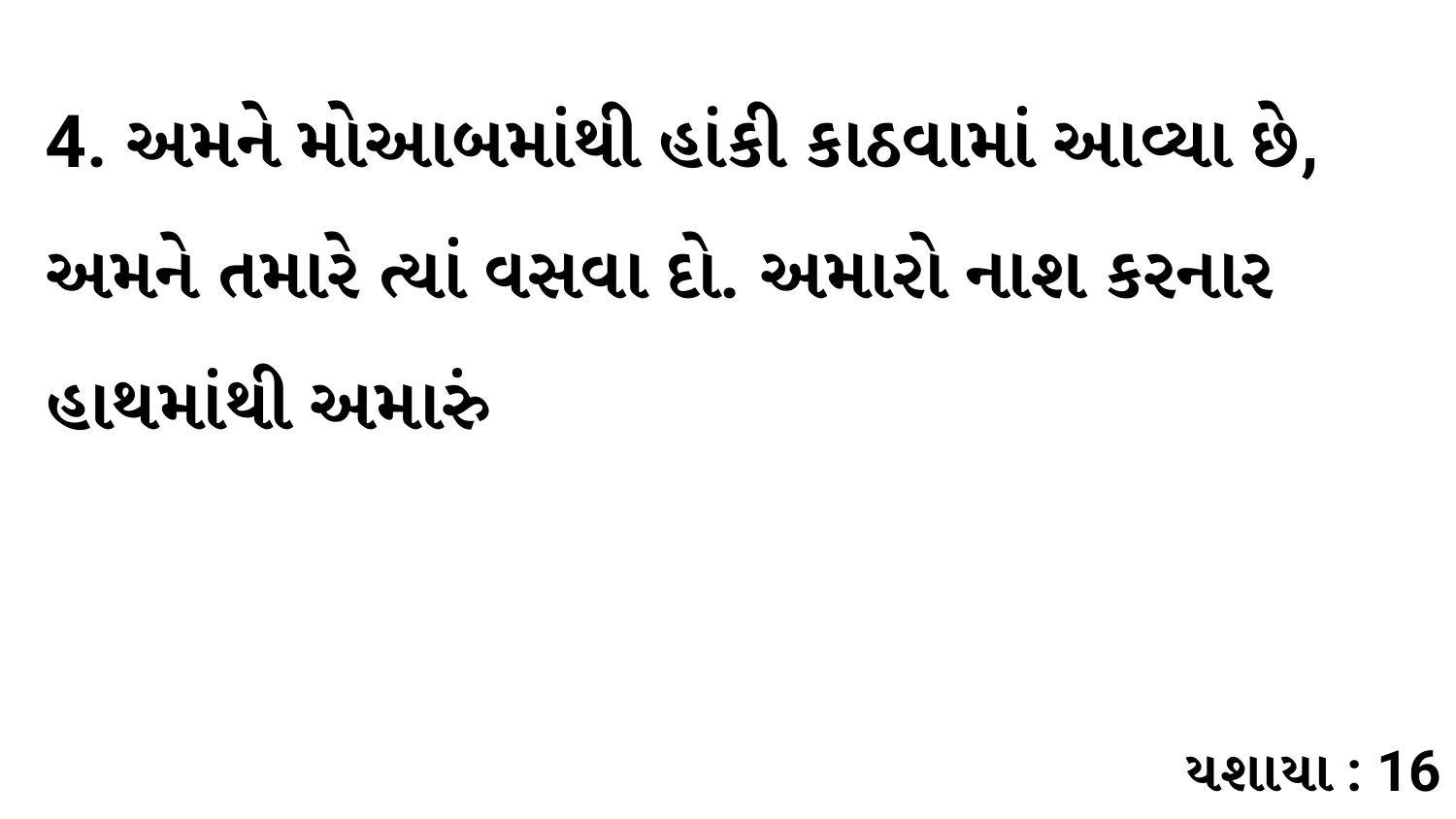

4. અમને મોઆબમાંથી હાંકી કાઠવામાં આવ્યા છે, અમને તમારે ત્યાં વસવા દો. અમારો નાશ કરનાર હાથમાંથી અમારું
યશાયા : 16